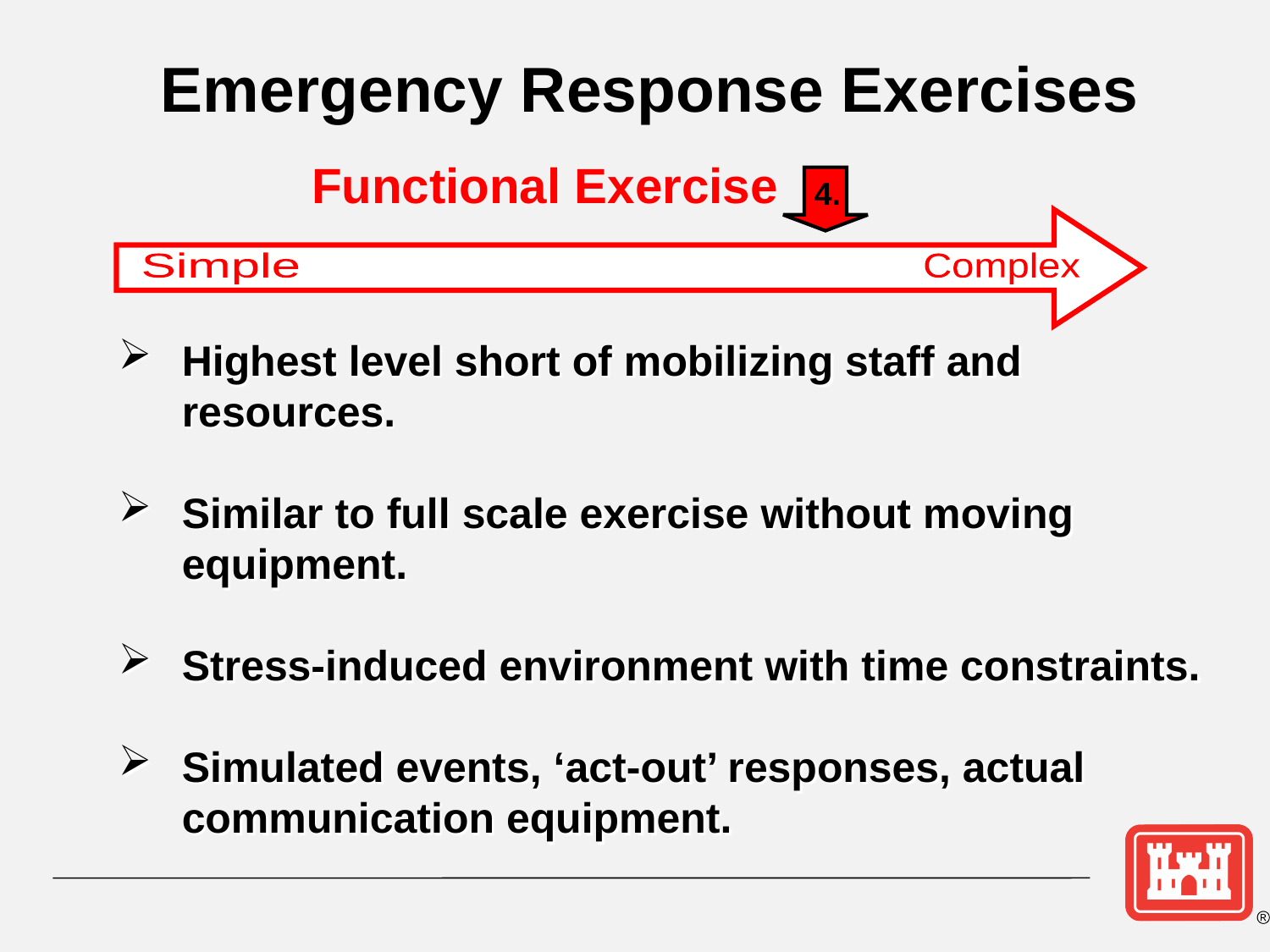

Emergency Response Exercises
Functional Exercise

4.

Simple
Complex
Highest level short of mobilizing staff and resources.

Similar to full scale exercise without moving equipment.

Stress-induced environment with time constraints.

Simulated events, ‘act-out’ responses, actual communication equipment.